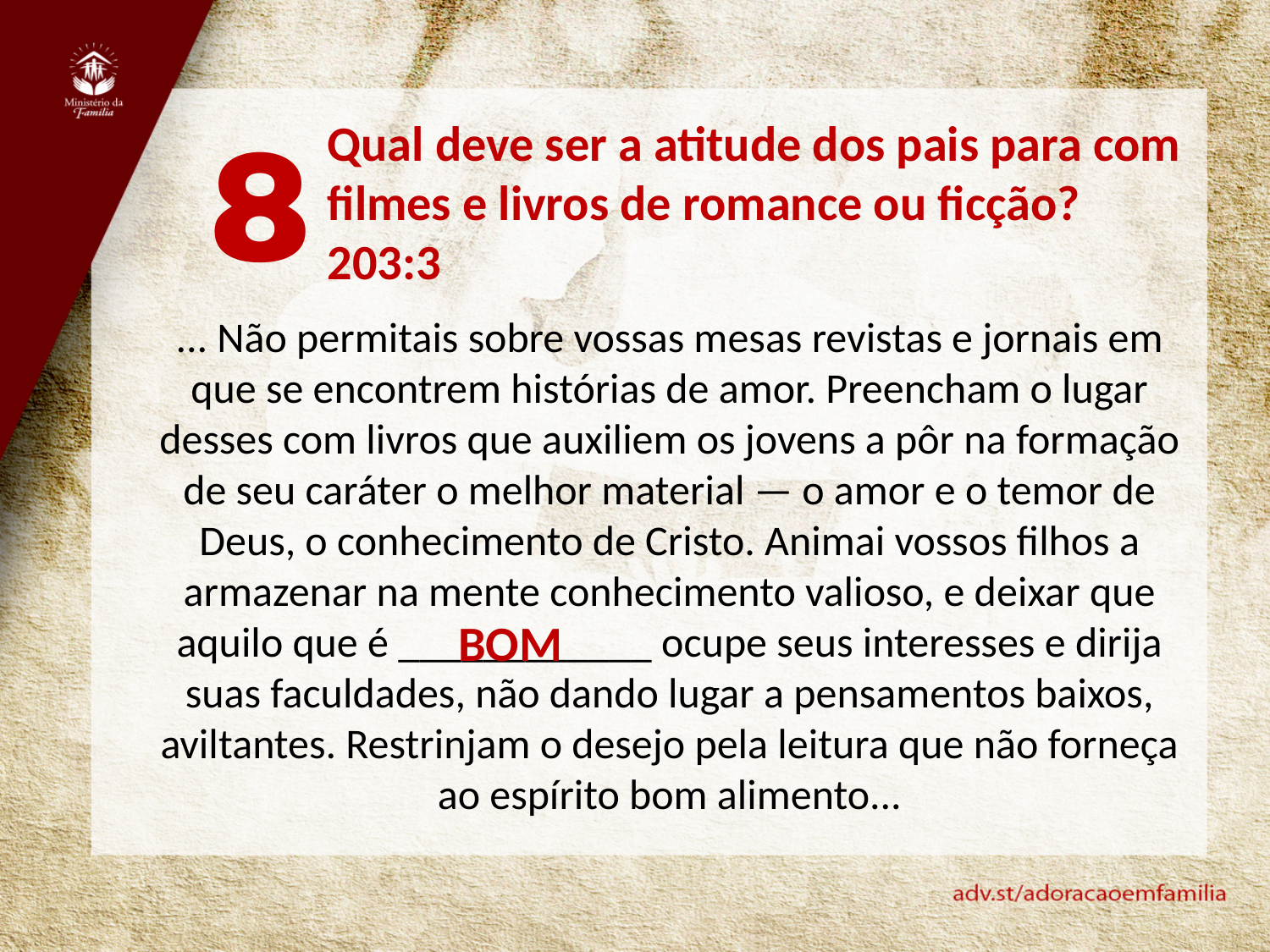

8
Qual deve ser a atitude dos pais para com filmes e livros de romance ou ficção? 203:3
... Não permitais sobre vossas mesas revistas e jornais em que se encontrem histórias de amor. Preencham o lugar desses com livros que auxiliem os jovens a pôr na formação de seu caráter o melhor material — o amor e o temor de Deus, o conhecimento de Cristo. Animai vossos filhos a armazenar na mente conhecimento valioso, e deixar que aquilo que é ____________ ocupe seus interesses e dirija suas faculdades, não dando lugar a pensamentos baixos, aviltantes. Restrinjam o desejo pela leitura que não forneça ao espírito bom alimento...
bom